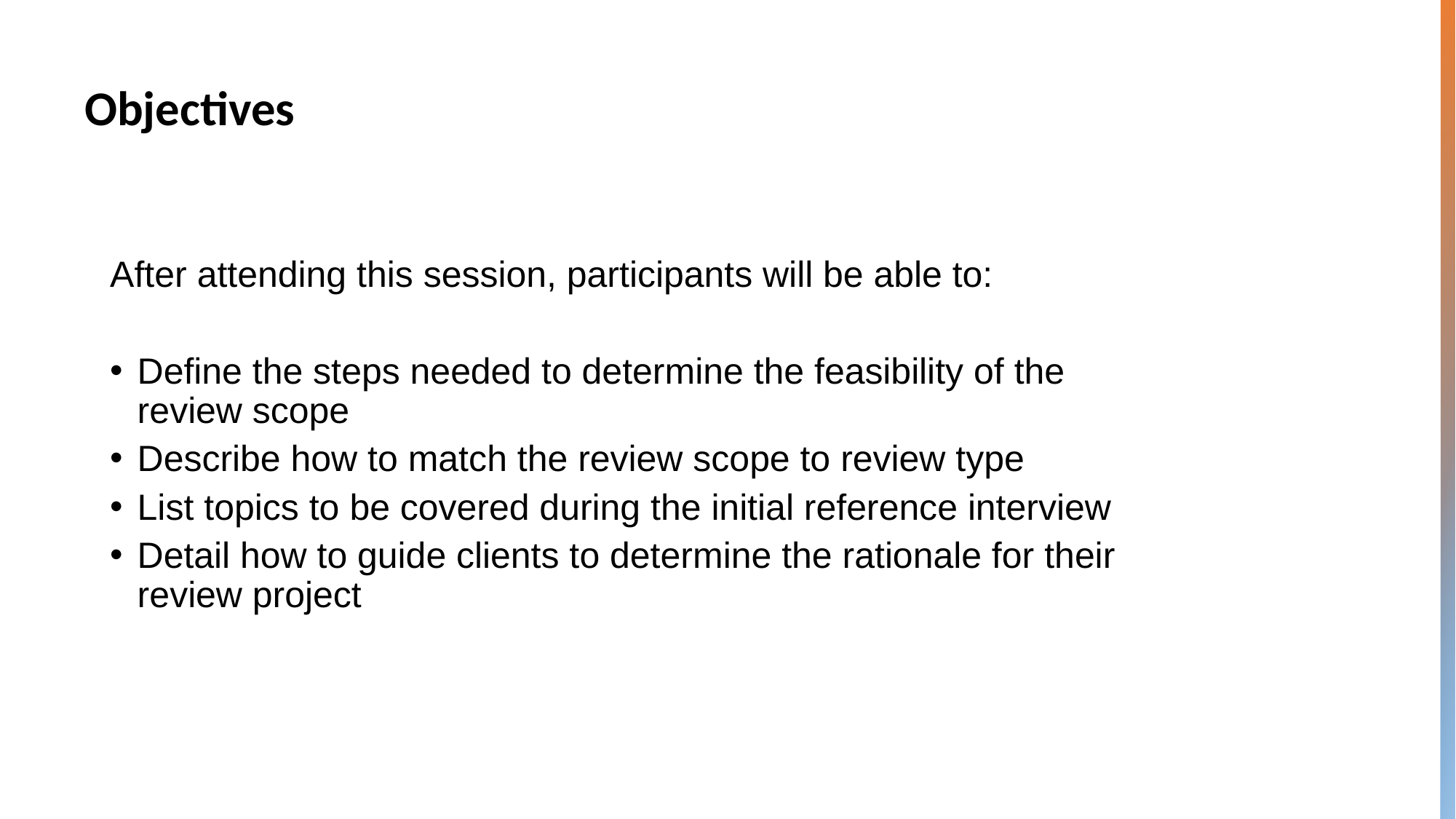

# Objectives
After attending this session, participants will be able to:

Define the steps needed to determine the feasibility of the review scope
Describe how to match the review scope to review type
List topics to be covered during the initial reference interview
Detail how to guide clients to determine the rationale for their review project